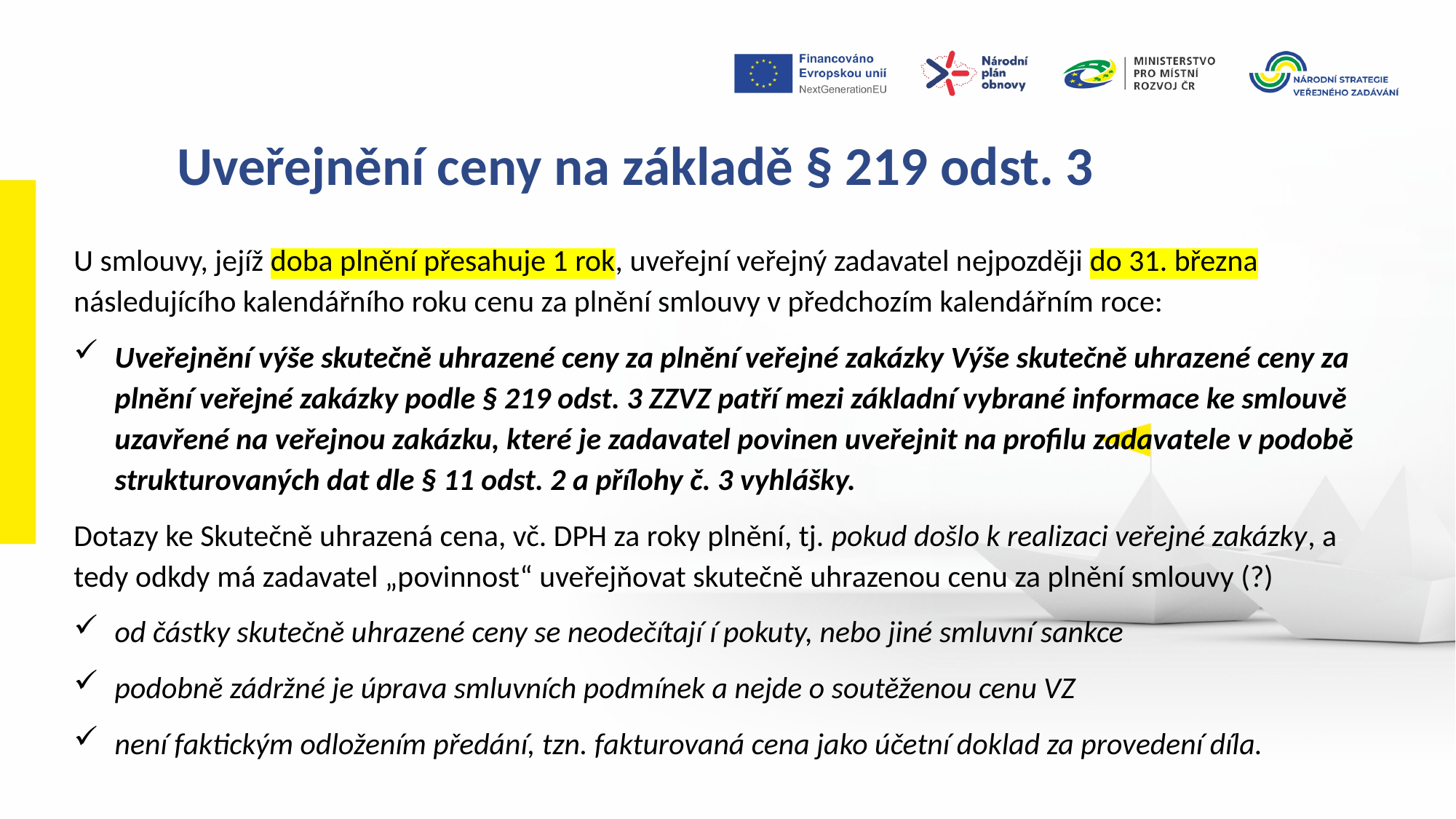

Uveřejnění ceny na základě § 219 odst. 3
U smlouvy, jejíž doba plnění přesahuje 1 rok, uveřejní veřejný zadavatel nejpozději do 31. března následujícího kalendářního roku cenu za plnění smlouvy v předchozím kalendářním roce:
Uveřejnění výše skutečně uhrazené ceny za plnění veřejné zakázky Výše skutečně uhrazené ceny za plnění veřejné zakázky podle § 219 odst. 3 ZZVZ patří mezi základní vybrané informace ke smlouvě uzavřené na veřejnou zakázku, které je zadavatel povinen uveřejnit na profilu zadavatele v podobě strukturovaných dat dle § 11 odst. 2 a přílohy č. 3 vyhlášky.
Dotazy ke Skutečně uhrazená cena, vč. DPH za roky plnění, tj. pokud došlo k realizaci veřejné zakázky, a tedy odkdy má zadavatel „povinnost“ uveřejňovat skutečně uhrazenou cenu za plnění smlouvy (?)
od částky skutečně uhrazené ceny se neodečítají í pokuty, nebo jiné smluvní sankce
podobně zádržné je úprava smluvních podmínek a nejde o soutěženou cenu VZ
není faktickým odložením předání, tzn. fakturovaná cena jako účetní doklad za provedení díla.